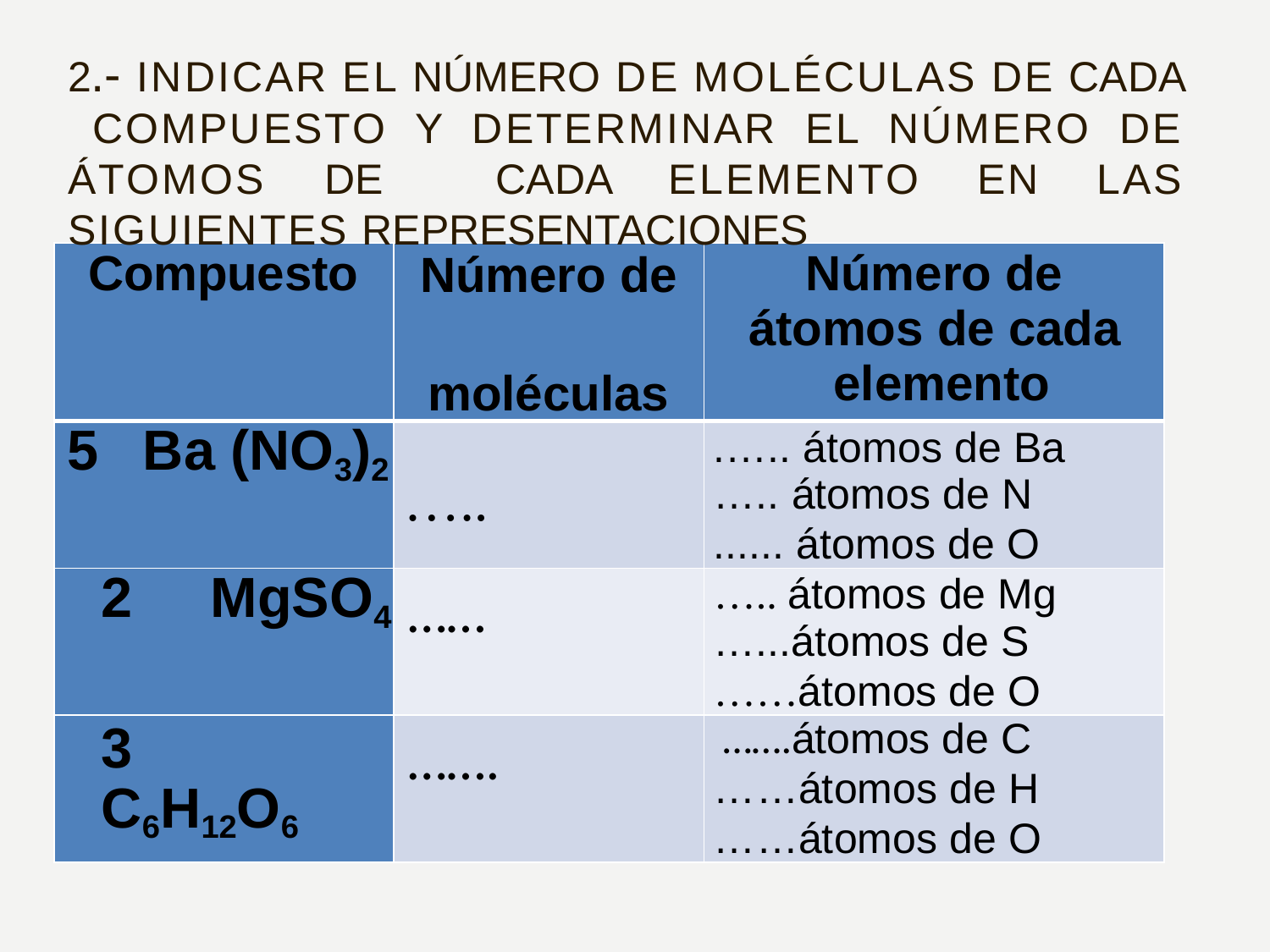

# 2.- Indicar el número de moléculas de cada  compuesto y determinar el número de átomos de  cada elemento en las siguientes representaciones
| Compuesto | Número de moléculas | Número de átomos de cada elemento |
| --- | --- | --- |
| 5 Ba (NO3)2 | ….. | .….. átomos de Ba ….. átomos de N ...... átomos de O |
| 2 MgSO4 | …… | ….. átomos de Mg …...átomos de S ……átomos de O |
| 3 C6H12O6 | ……. | …….átomos de C ……átomos de H ……átomos de O |